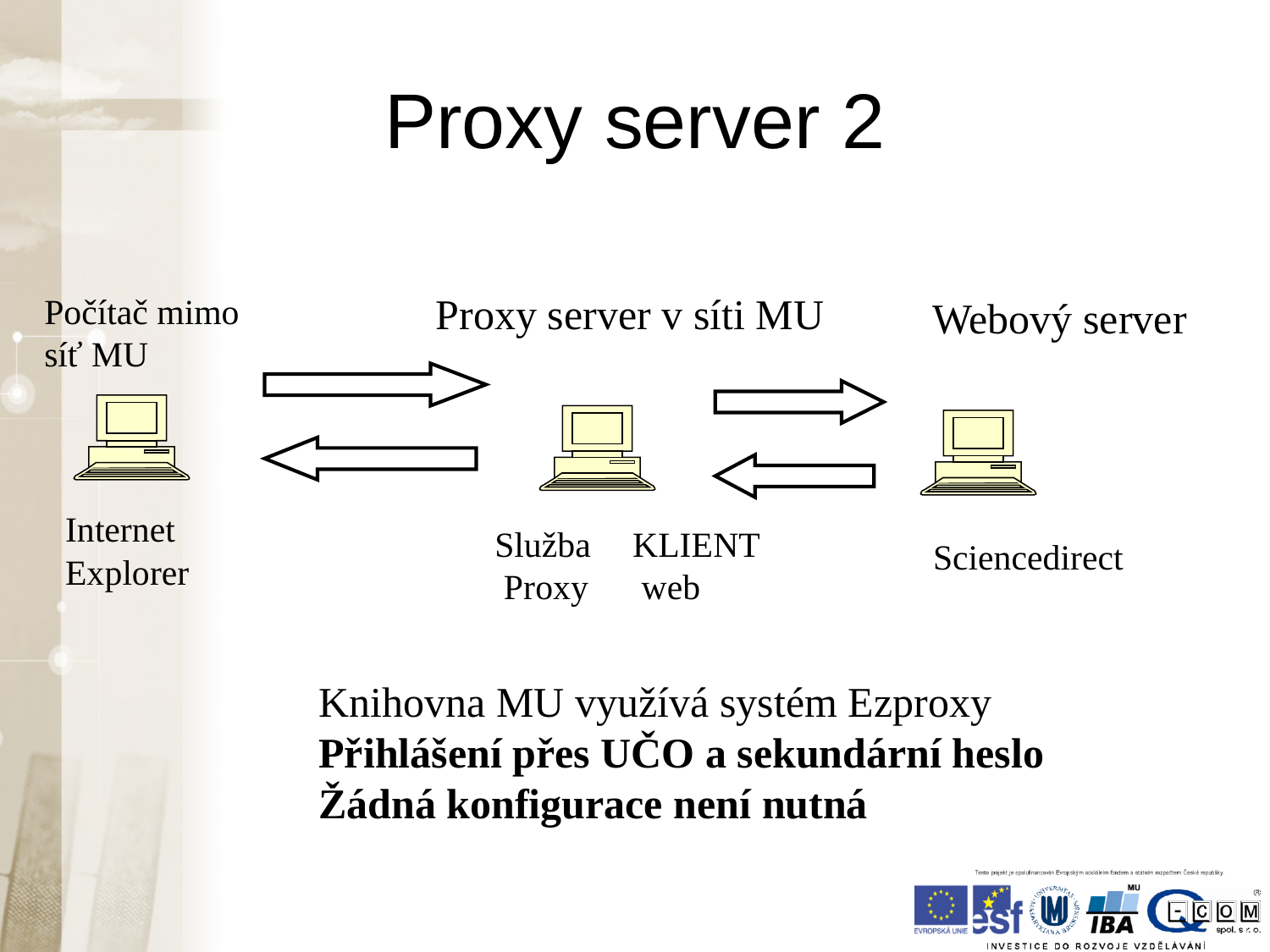

# Proxy server 2
Proxy server v síti MU
Počítač mimo síť MU
Webový server

Internet
Explorer
Služba
 Proxy
KLIENT
 web
Sciencedirect
Knihovna MU využívá systém Ezproxy
Přihlášení přes UČO a sekundární heslo
Žádná konfigurace není nutná